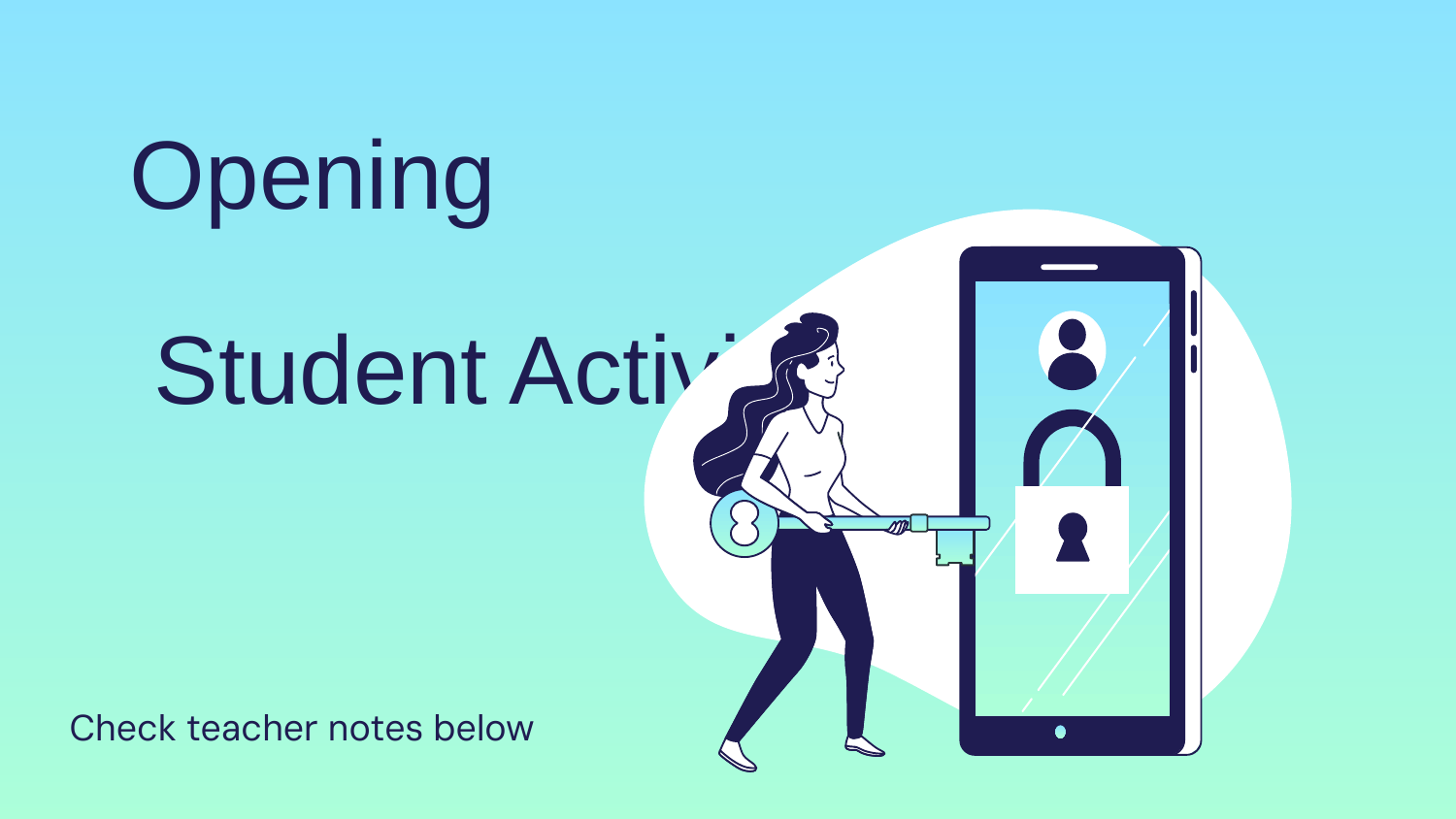

Opening

# Student Activity

Check teacher notes below